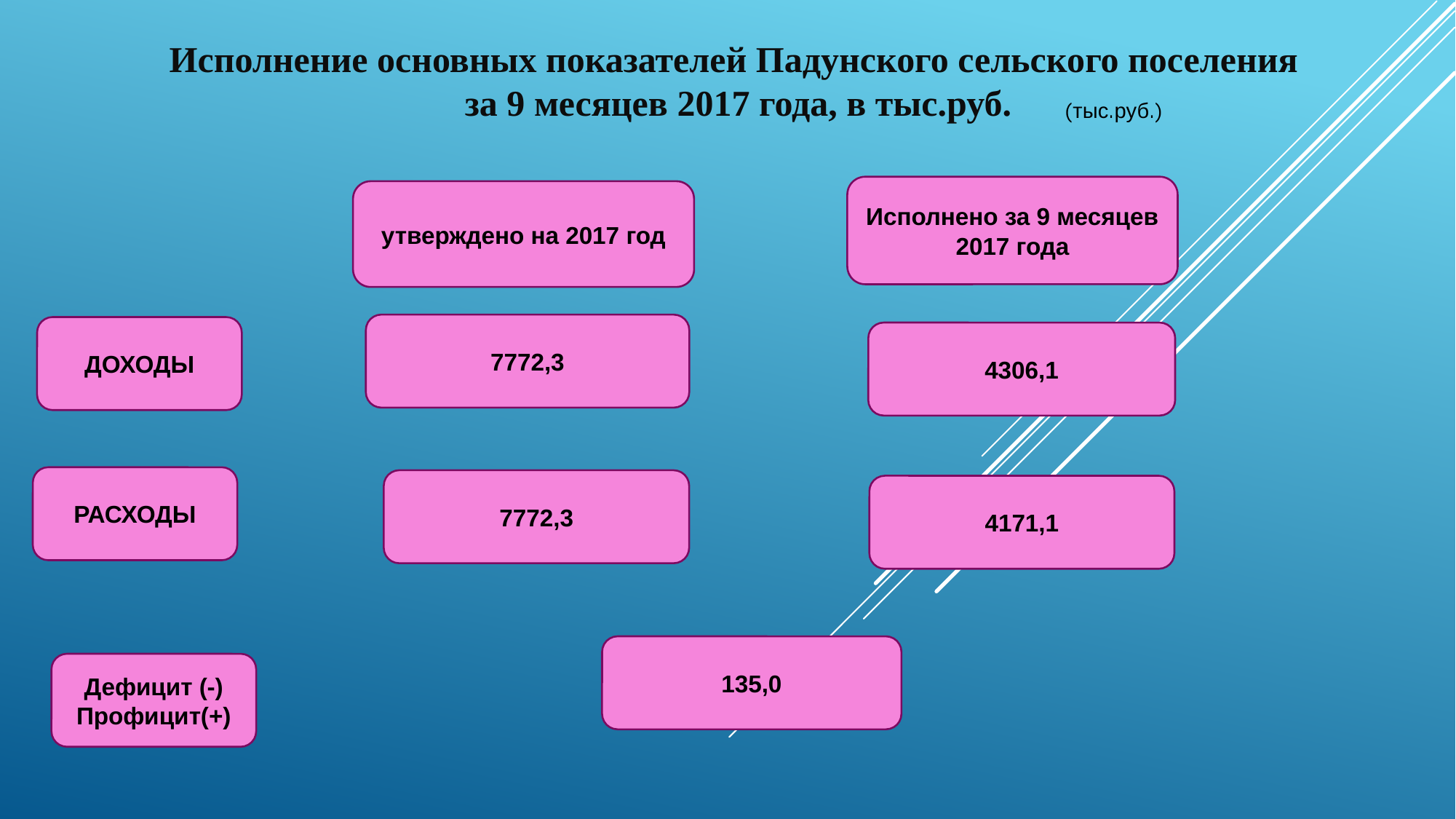

Исполнение основных показателей Падунского сельского поселения
 за 9 месяцев 2017 года, в тыс.руб.
(тыс.руб.)
Исполнено за 9 месяцев 2017 года
утверждено на 2017 год
7772,3
ДОХОДЫ
4306,1
РАСХОДЫ
7772,3
4171,1
135,0
Дефицит (-)
Профицит(+)